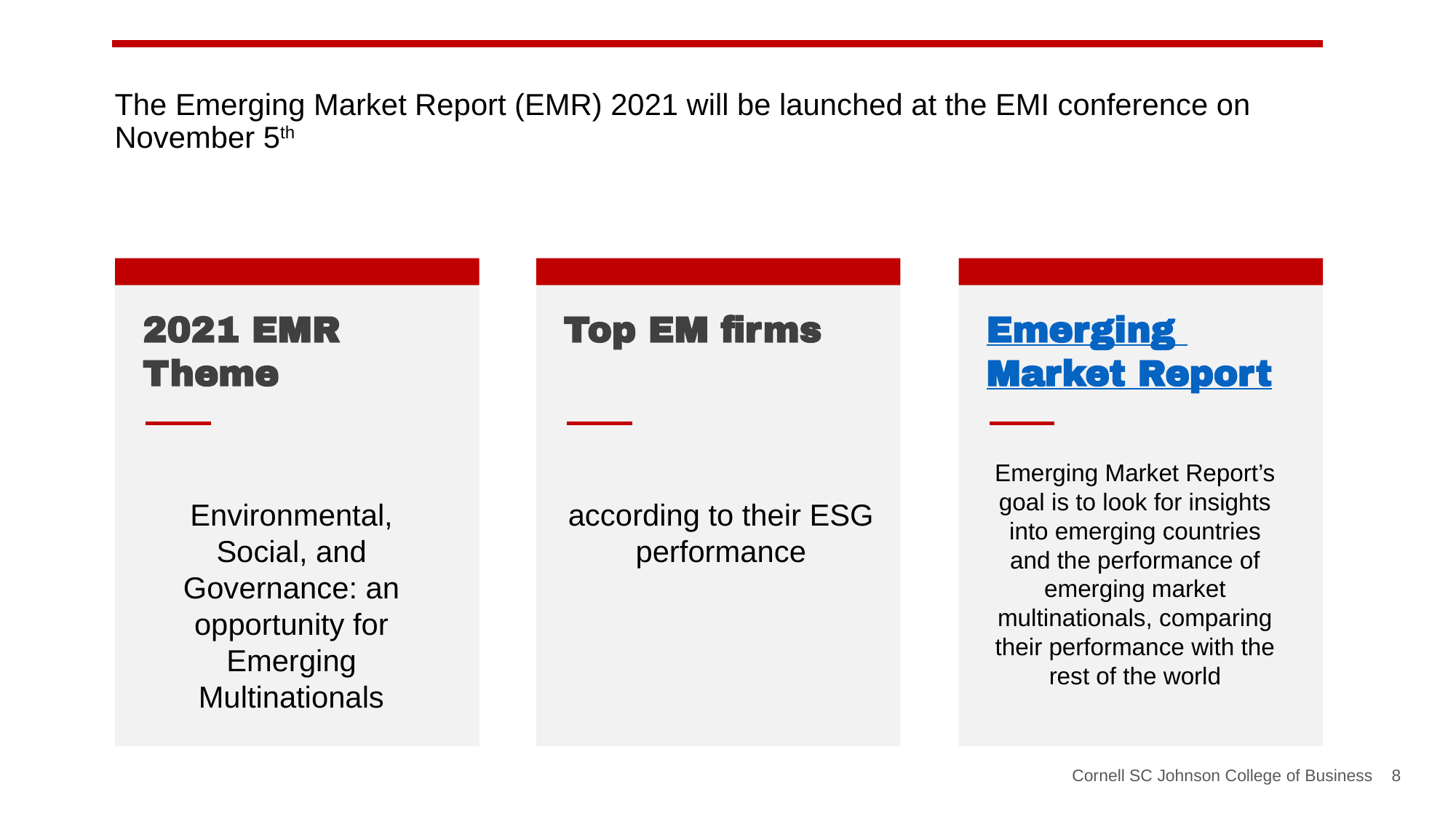

The Emerging Market Report (EMR) 2021 will be launched at the EMI conference on November 5th

2021 EMR Theme
Environmental, Social, and Governance: an opportunity for Emerging Multinationals

Top EM firms
according to their ESG performance

Emerging Market Report
Emerging Market Report’s goal is to look for insights into emerging countries and the performance of emerging market multinationals, comparing their performance with the rest of the world
Cornell SC Johnson College of Business    8